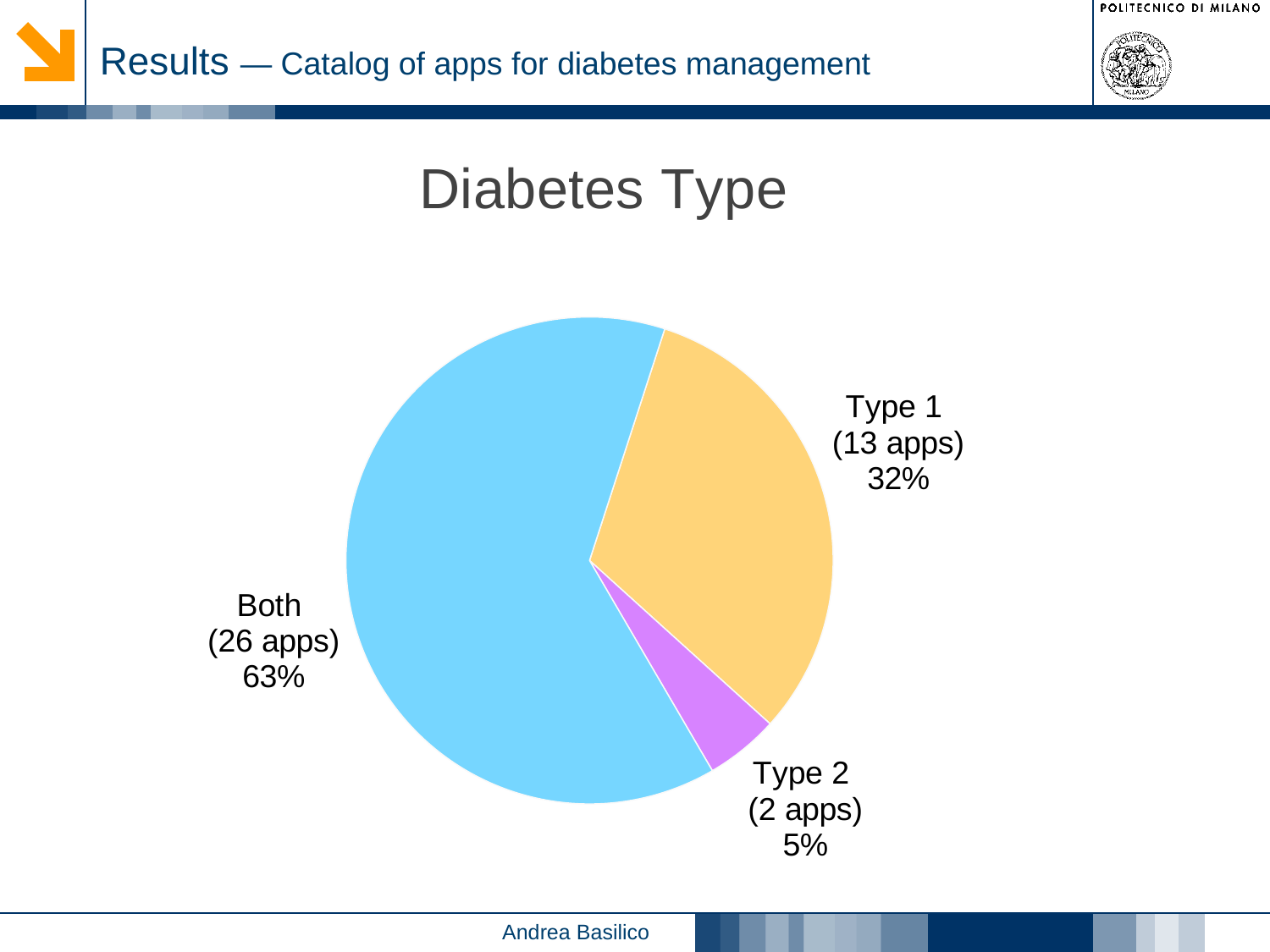

Results — Catalog of apps for diabetes management

### Chart: Diabetes Type

| Category | Diabetes Type |
|---|---|
| Type 1 (13 apps) | 13.0 |
| Type 2 (2 apps) | 2.0 |
| Both (26 apps) | 26.0 |
2